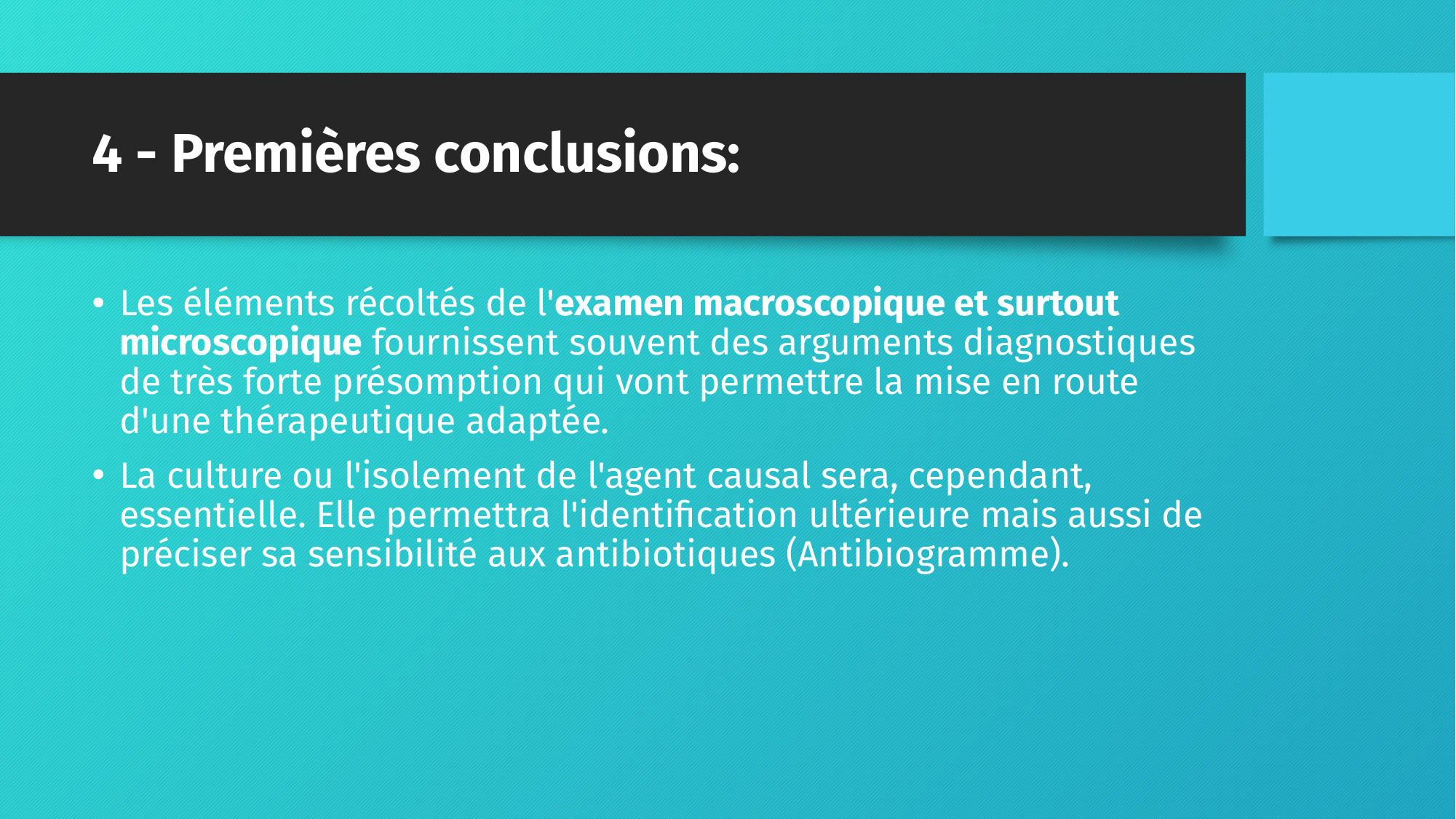

# 4 - Premières conclusions:
Les éléments récoltés de l'examen macroscopique et surtout microscopique fournissent souvent des arguments diagnostiques de très forte présomption qui vont permettre la mise en route d'une thérapeutique adaptée.
La culture ou l'isolement de l'agent causal sera, cependant, essentielle. Elle permettra l'identification ultérieure mais aussi de préciser sa sensibilité aux antibiotiques (Antibiogramme).